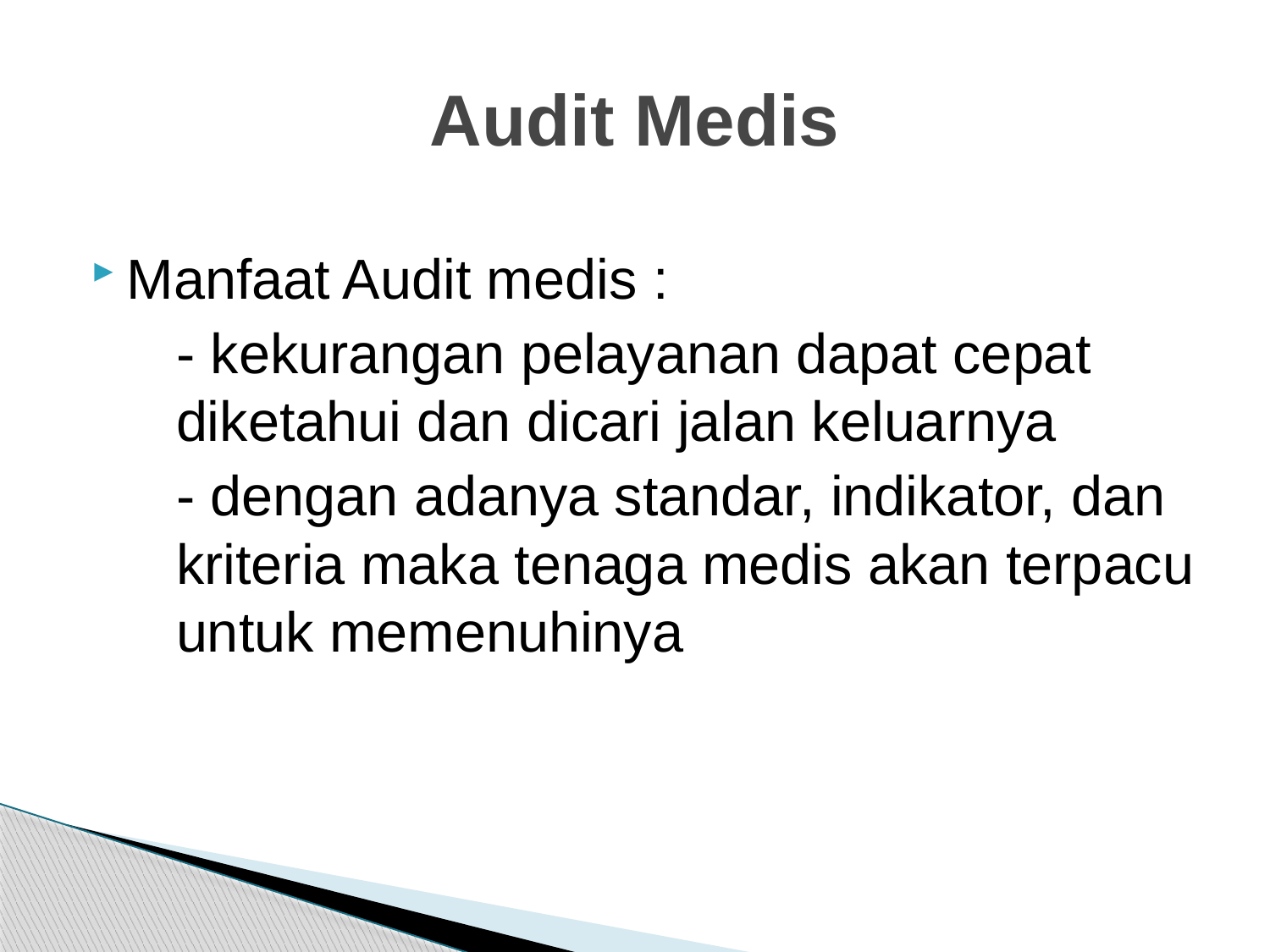

# Audit Medis
Manfaat Audit medis :
	- kekurangan pelayanan dapat cepat diketahui dan dicari jalan keluarnya
	- dengan adanya standar, indikator, dan kriteria maka tenaga medis akan terpacu untuk memenuhinya